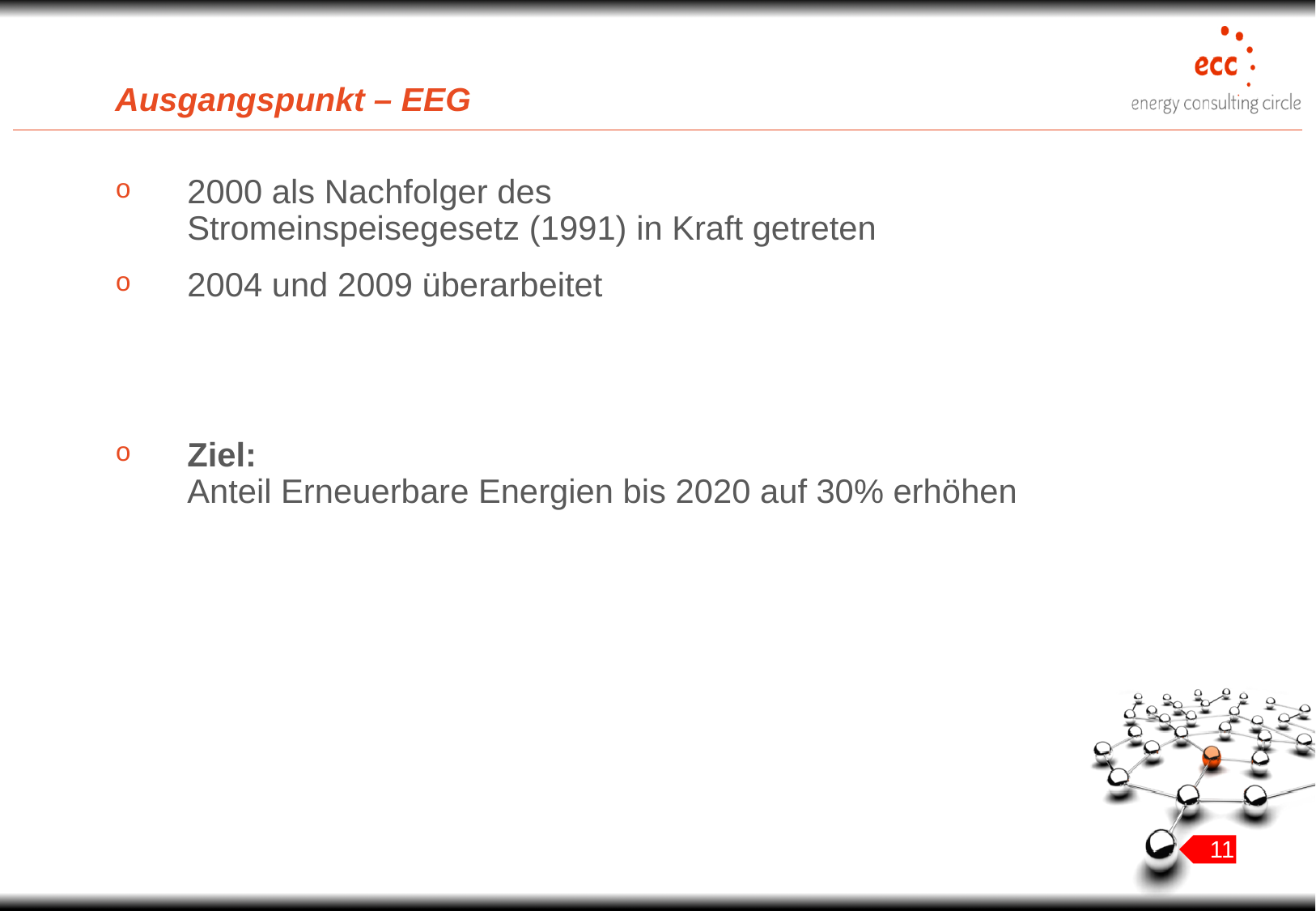

# Ausgangspunkt – EEG
2000 als Nachfolger des
Stromeinspeisegesetz (1991) in Kraft getreten
2004 und 2009 überarbeitet

Ziel:
Anteil Erneuerbare Energien bis 2020 auf 30% erhöhen